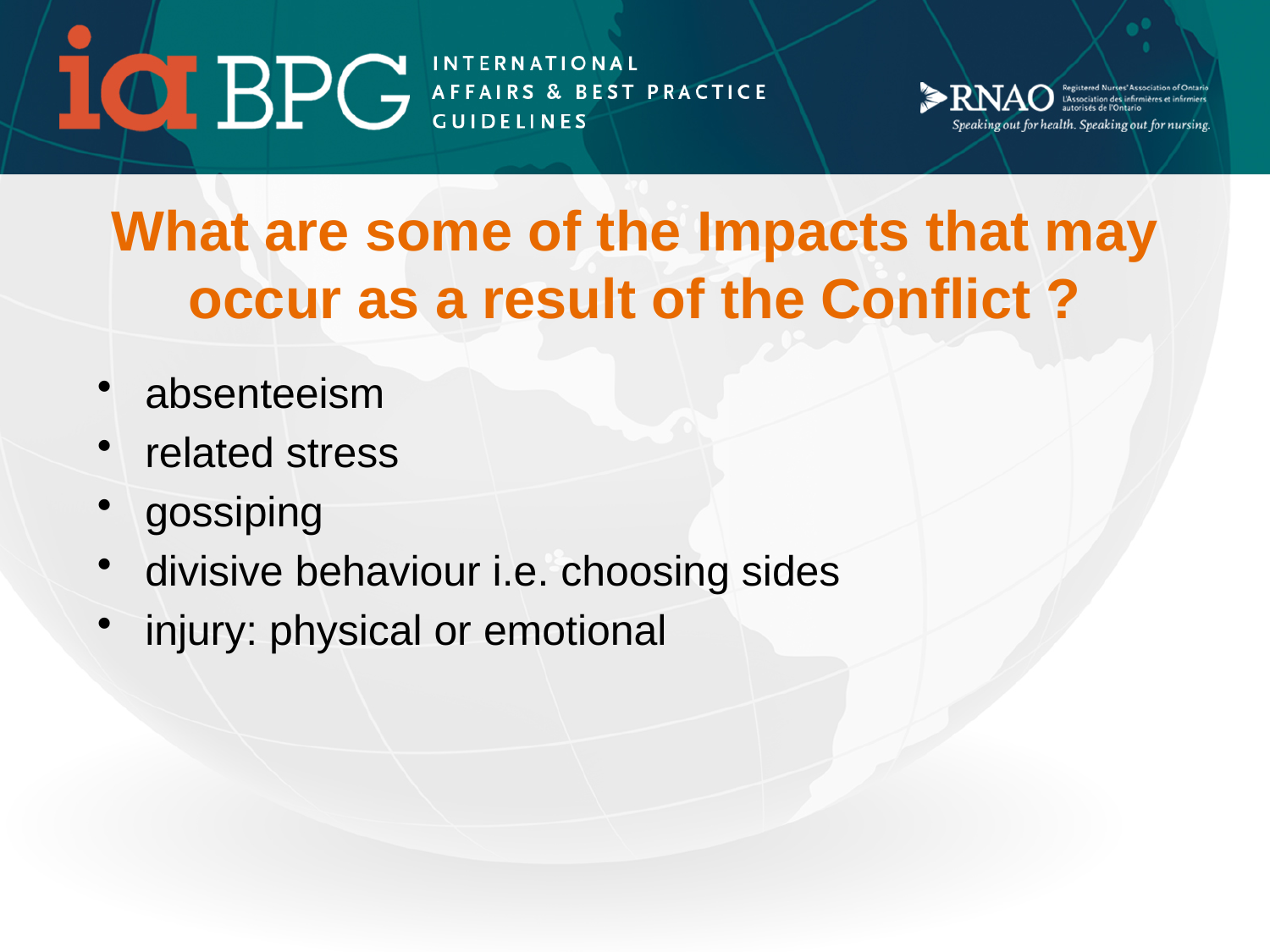

# What are some of the Impacts that may occur as a result of the Conflict ?
absenteeism
related stress
gossiping
divisive behaviour i.e. choosing sides
injury: physical or emotional